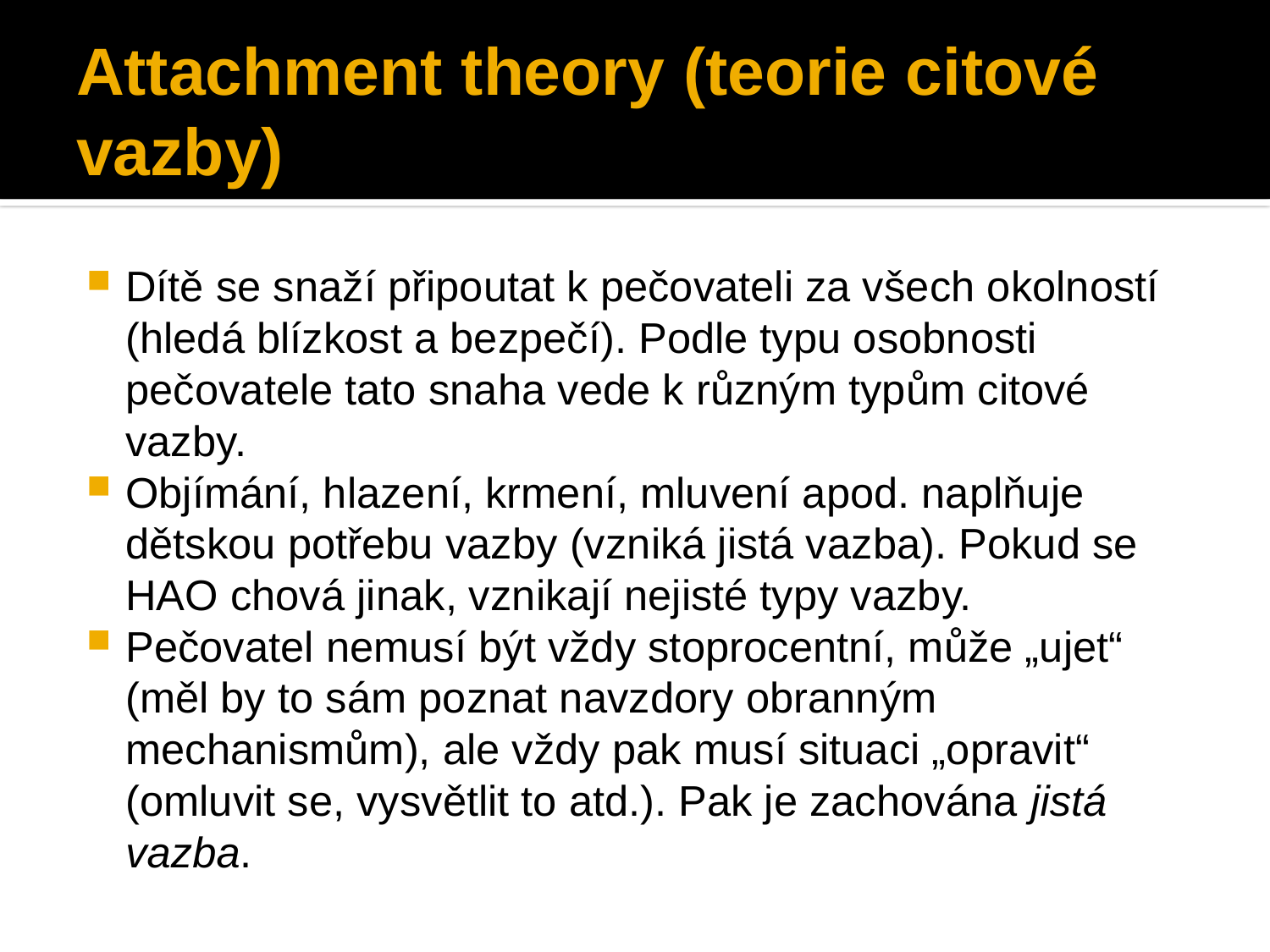

# Attachment theory (teorie citové vazby)
Dítě se snaží připoutat k pečovateli za všech okolností (hledá blízkost a bezpečí). Podle typu osobnosti pečovatele tato snaha vede k různým typům citové vazby.
Objímání, hlazení, krmení, mluvení apod. naplňuje dětskou potřebu vazby (vzniká jistá vazba). Pokud se HAO chová jinak, vznikají nejisté typy vazby.
Pečovatel nemusí být vždy stoprocentní, může „ujet“ (měl by to sám poznat navzdory obranným mechanismům), ale vždy pak musí situaci „opravit“ (omluvit se, vysvětlit to atd.). Pak je zachována jistá vazba.